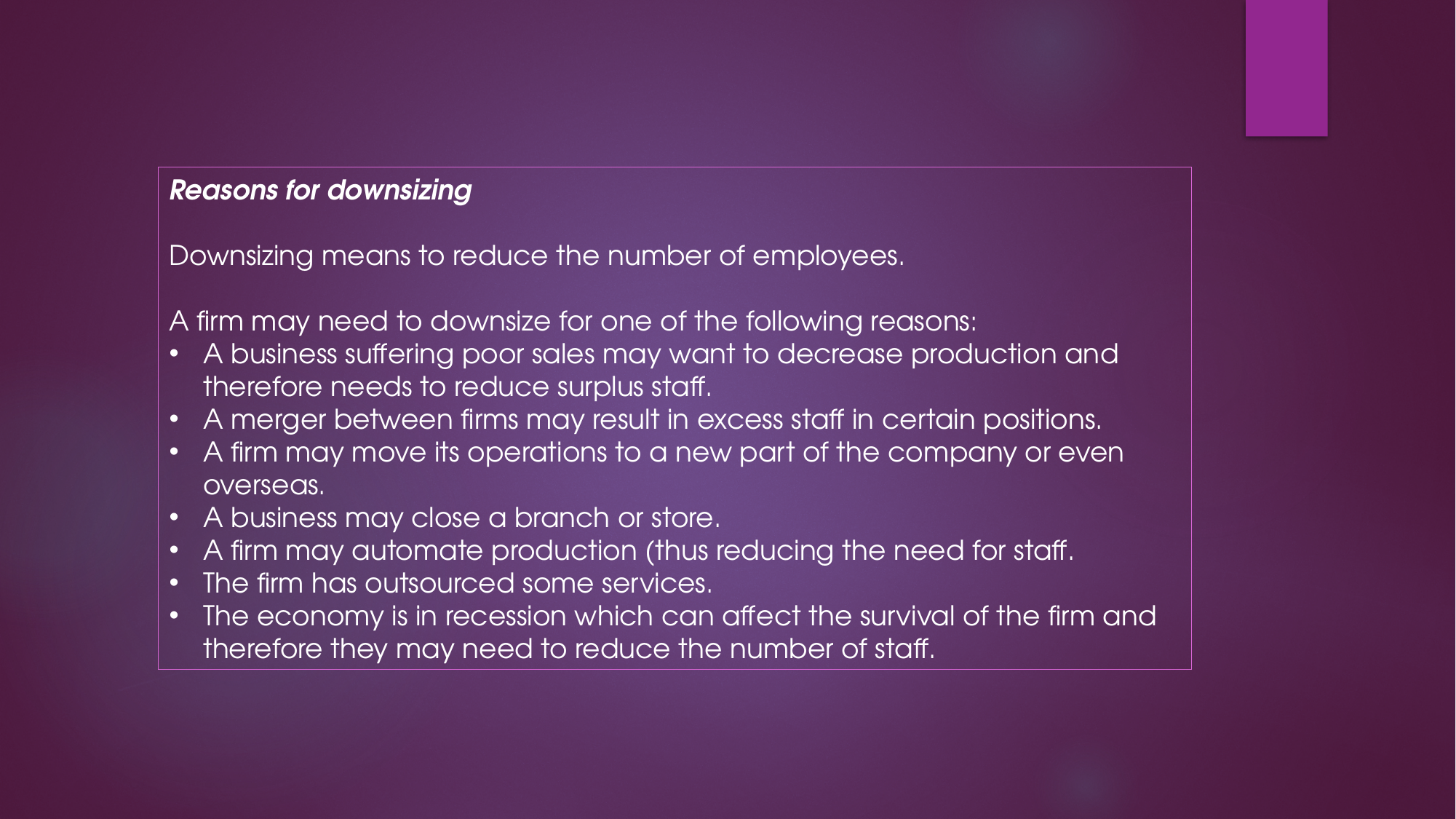

Reasons for downsizing

Downsizing means to reduce the number of employees.

A firm may need to downsize for one of the following reasons:
A business suffering poor sales may want to decrease production and therefore needs to reduce surplus staff.
A merger between firms may result in excess staff in certain positions.
A firm may move its operations to a new part of the company or even overseas.
A business may close a branch or store.
A firm may automate production (thus reducing the need for staff.
The firm has outsourced some services.
The economy is in recession which can affect the survival of the firm and therefore they may need to reduce the number of staff.